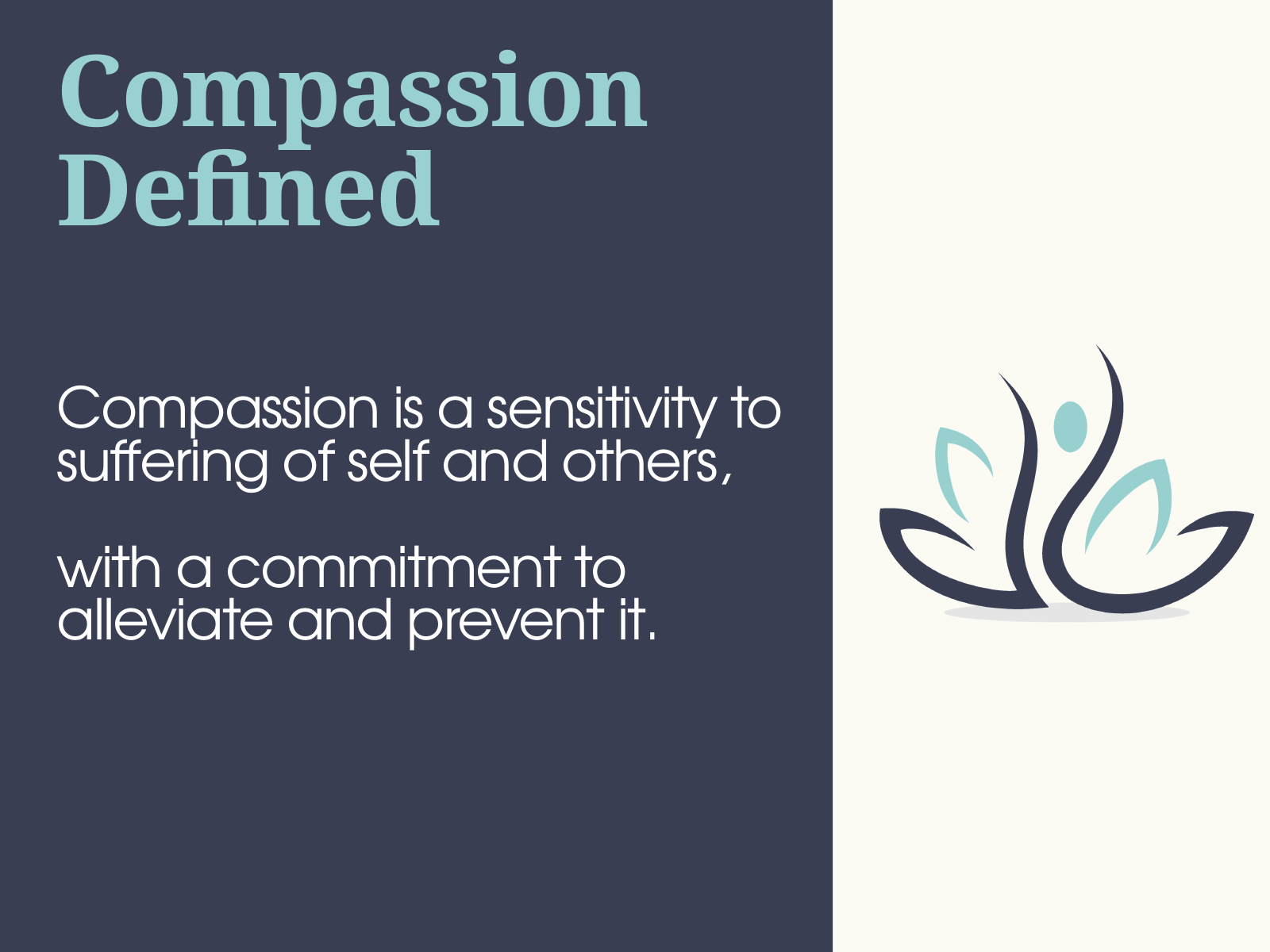

# Compassion Defined

Compassion is a sensitivity to suffering of self and others,

with a commitment to alleviate and prevent it.